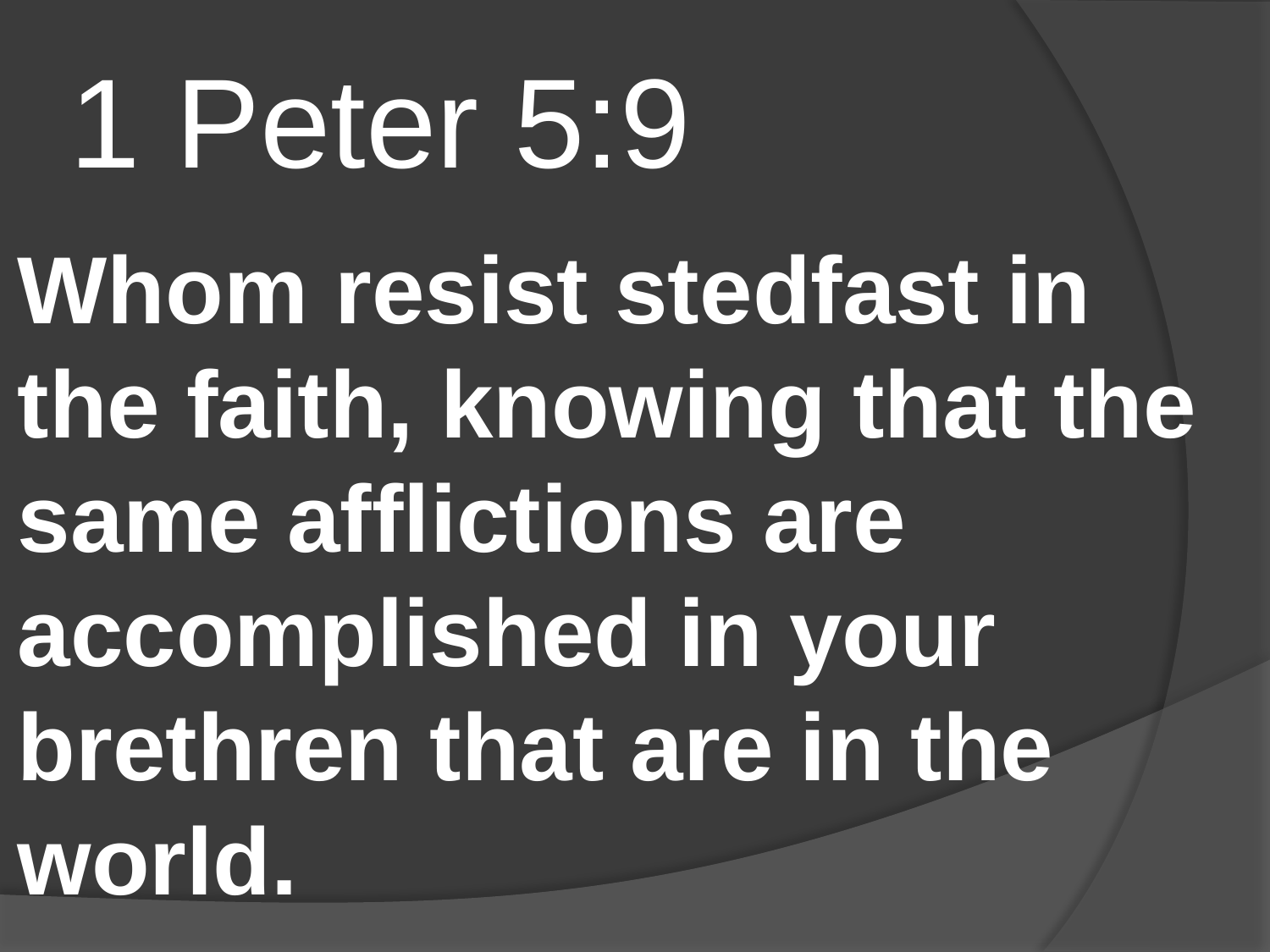

# 1 Peter 5:9
Whom resist stedfast in the faith, knowing that the same afflictions are accomplished in your brethren that are in the world.